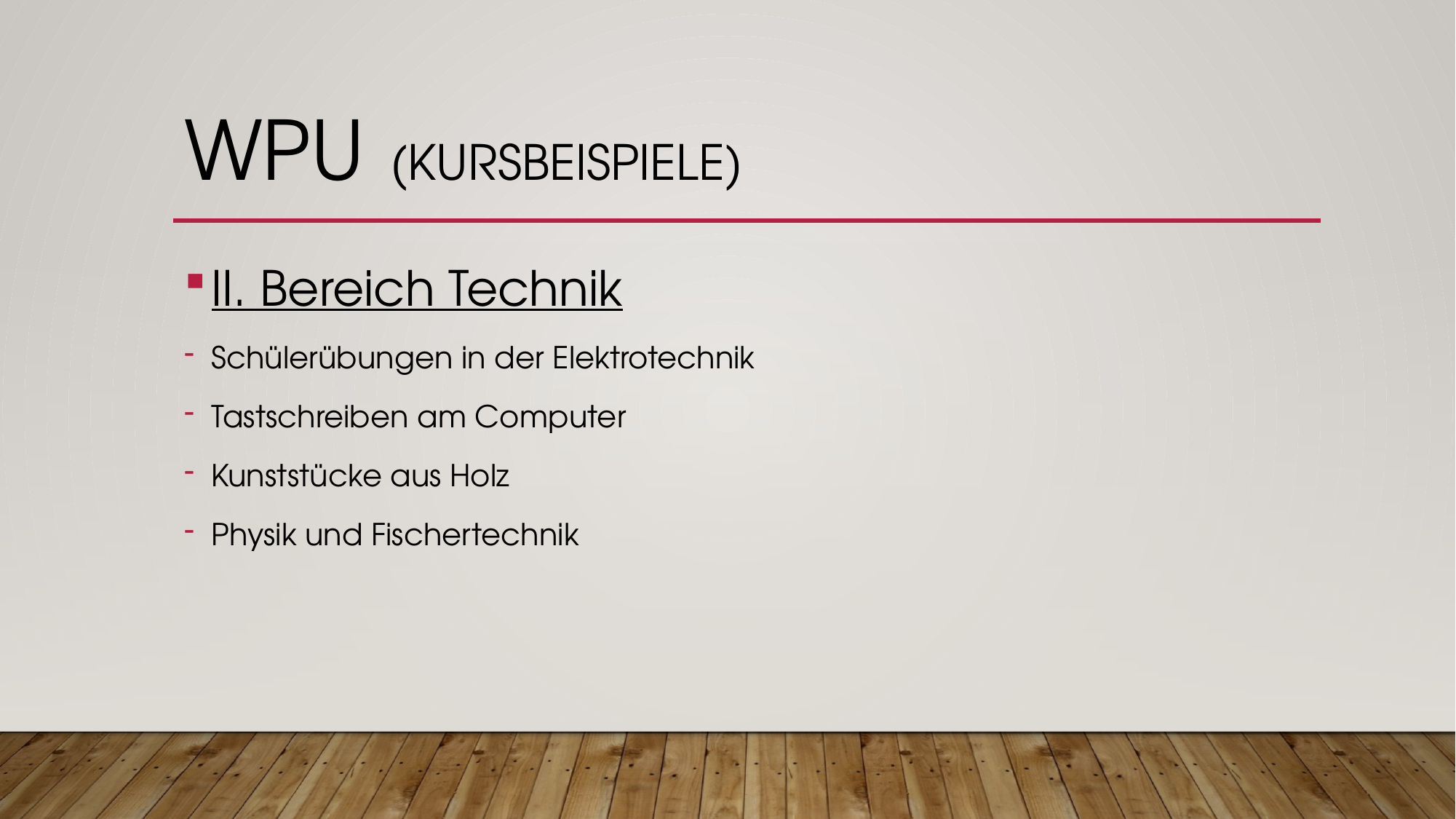

# WPU (Kursbeispiele)
II. Bereich Technik
Schülerübungen in der Elektrotechnik
Tastschreiben am Computer
Kunststücke aus Holz
Physik und Fischertechnik